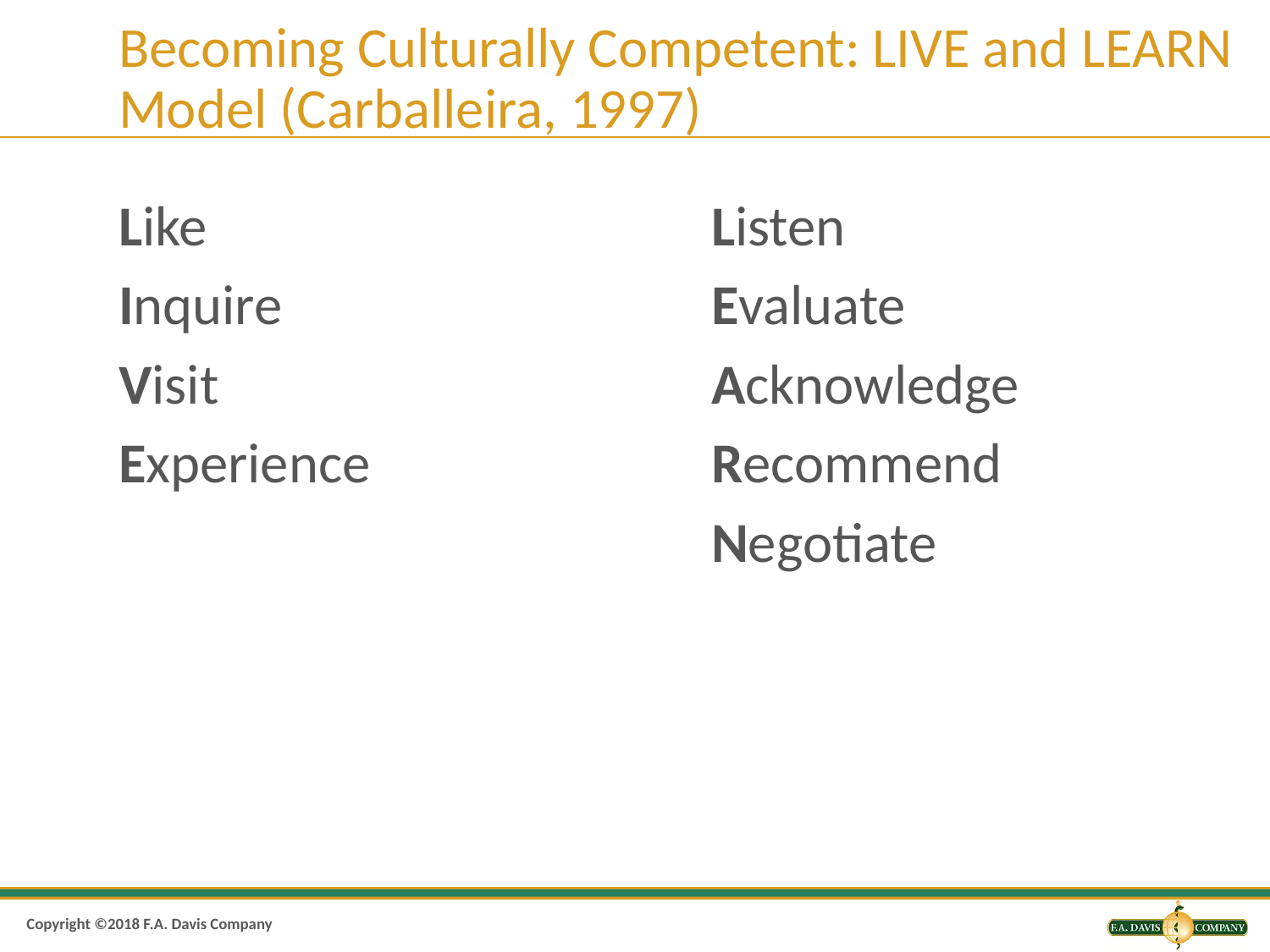

# Becoming Culturally Competent: LIVE and LEARN Model (Carballeira, 1997)
Like
Inquire
Visit
Experience
Listen
Evaluate
Acknowledge
Recommend
Negotiate